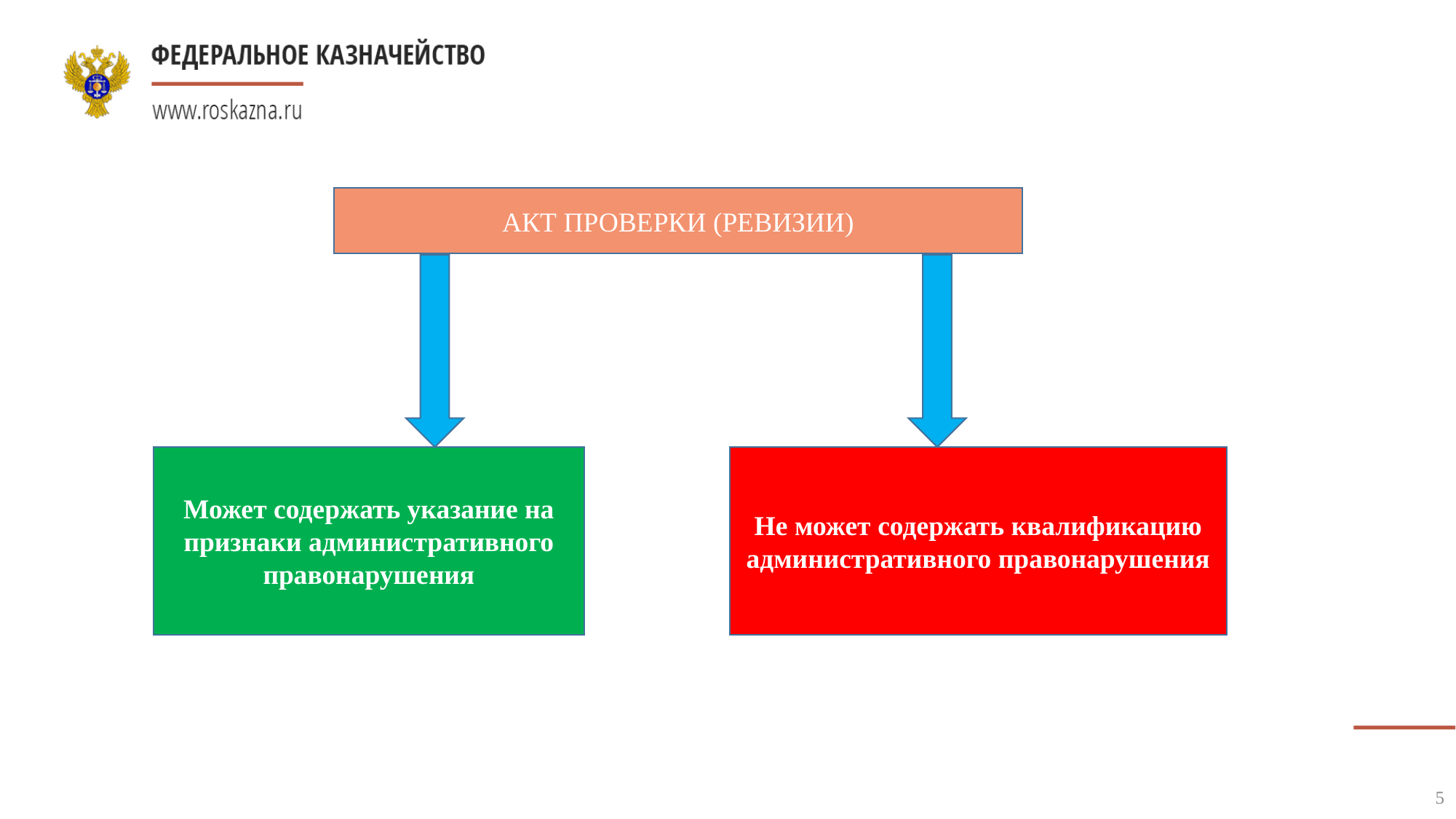

АКТ ПРОВЕРКИ (РЕВИЗИИ)

Может содержать указание на признаки административного правонарушения
Не может содержать квалификацию административного правонарушения
5